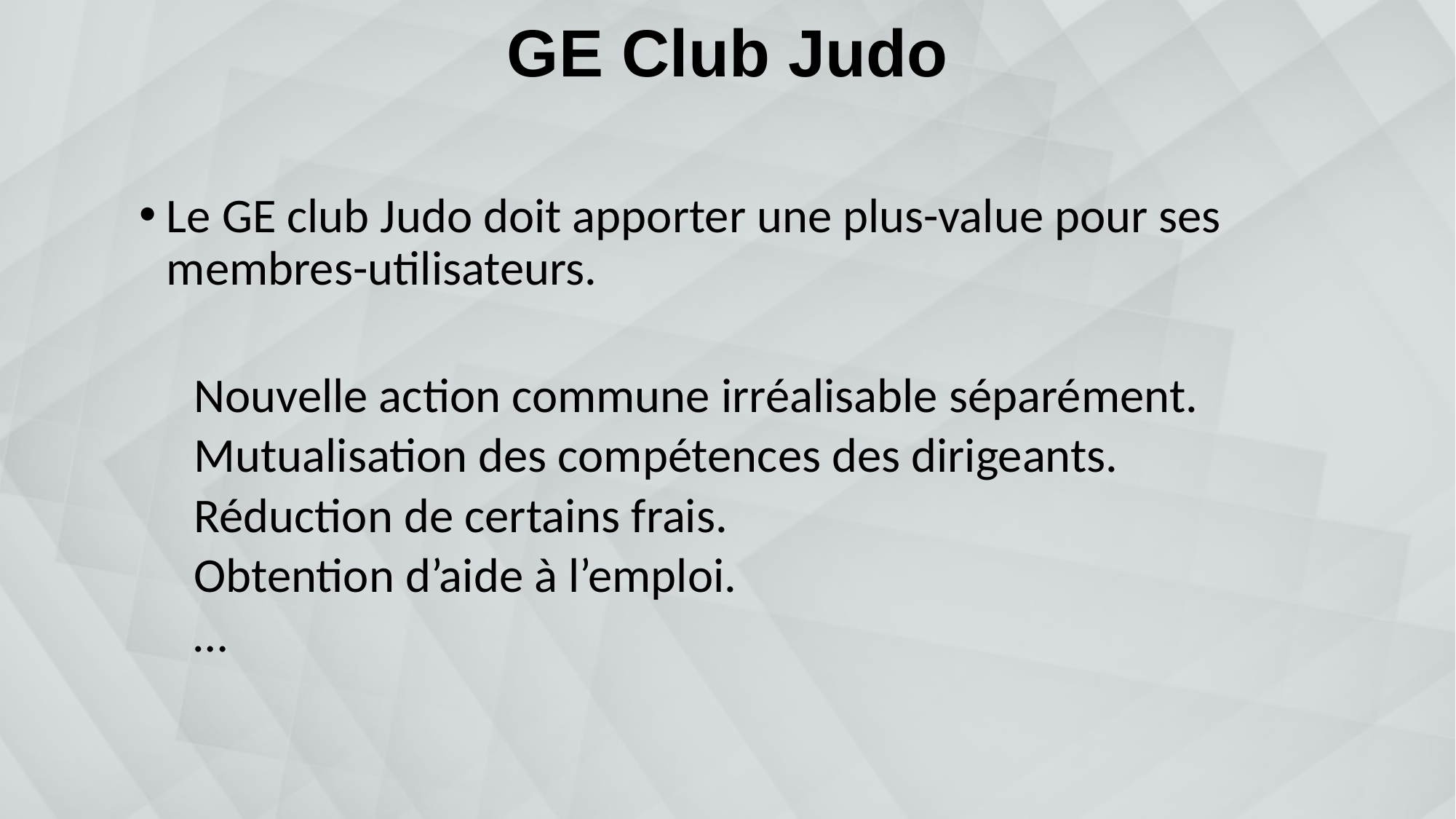

# GE Club Judo
Le GE club Judo doit apporter une plus-value pour ses membres-utilisateurs.

Nouvelle action commune irréalisable séparément.
Mutualisation des compétences des dirigeants.
Réduction de certains frais.
Obtention d’aide à l’emploi.
…